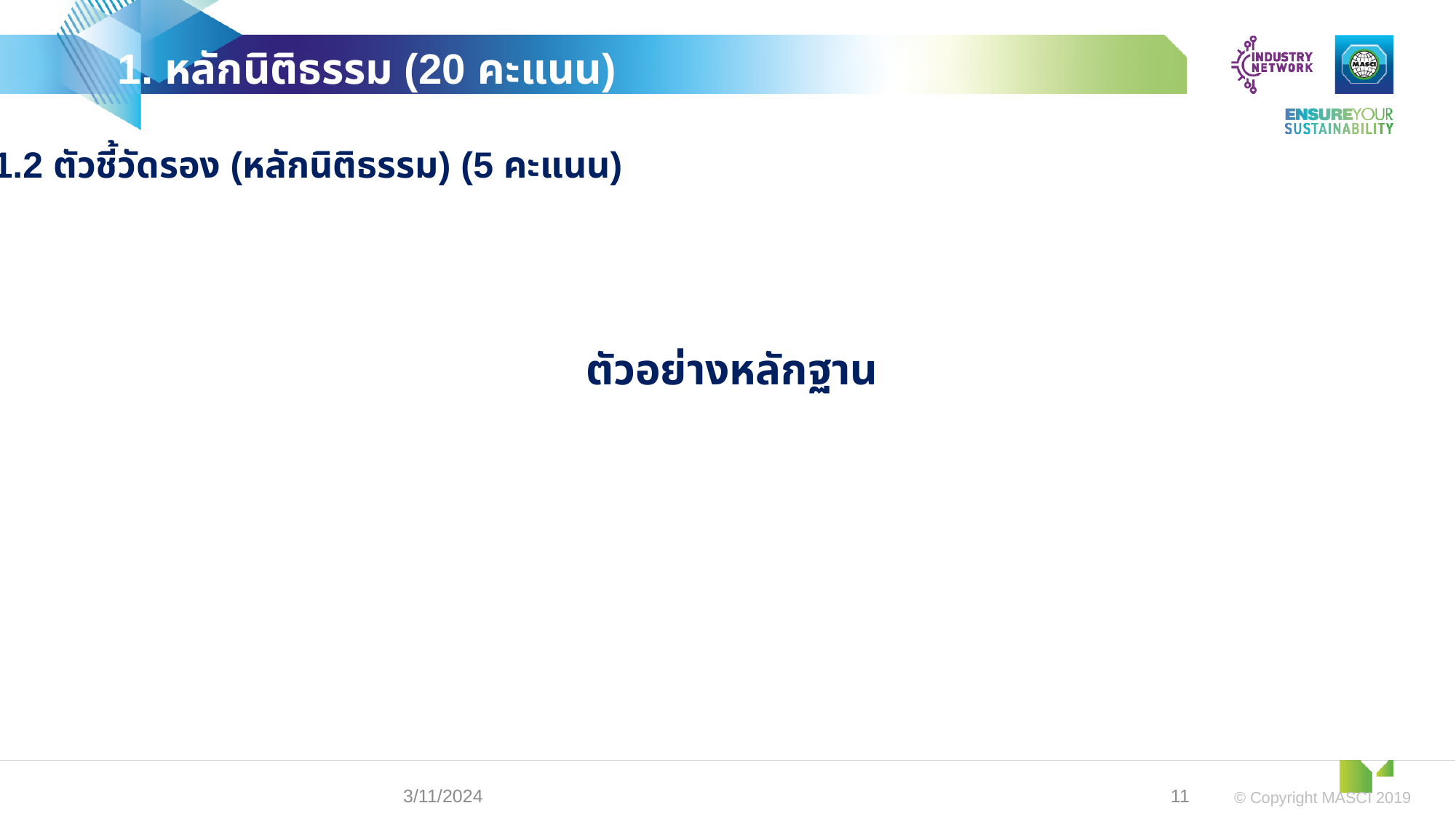

1. หลักนิติธรรม (20 คะแนน)
  1.2 ตัวชี้วัดรอง (หลักนิติธรรม) (5 คะแนน)
ตัวอย่างหลักฐาน

3/11/2024
11